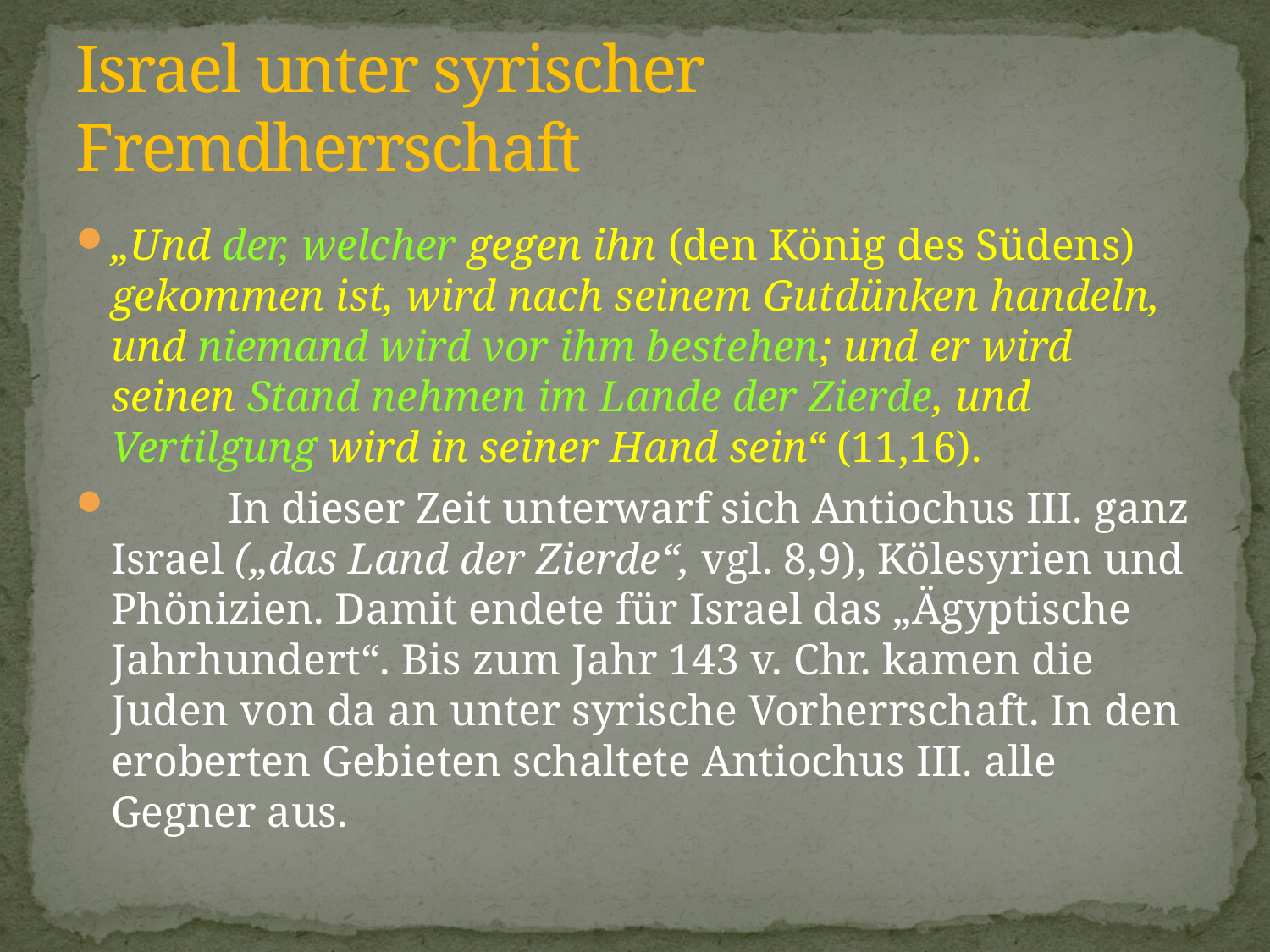

# Israel unter syrischer Fremdherrschaft
„Und der, welcher gegen ihn (den König des Südens) gekommen ist, wird nach seinem Gutdünken handeln, und niemand wird vor ihm bestehen; und er wird seinen Stand nehmen im Lande der Zierde, und Vertilgung wird in seiner Hand sein“ (11,16).
	In dieser Zeit unterwarf sich Antiochus III. ganz Israel („das Land der Zierde“, vgl. 8,9), Kölesyrien und Phönizien. Damit endete für Israel das „Ägyptische Jahrhundert“. Bis zum Jahr 143 v. Chr. kamen die Juden von da an unter syrische Vorherrschaft. In den eroberten Gebieten schaltete Antiochus III. alle Gegner aus.